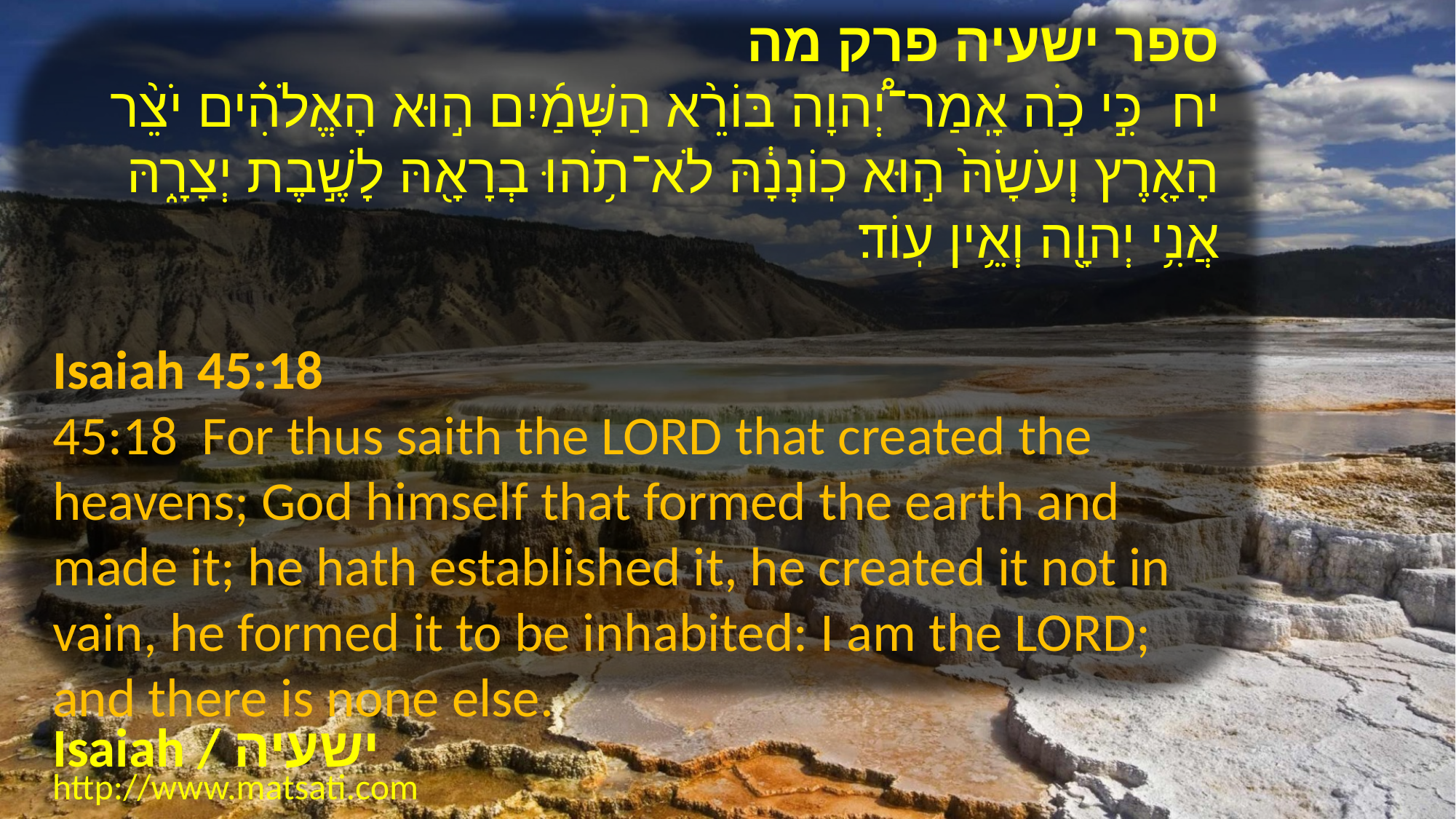

ספר ישעיה פרק מה
יח  כִּ֣י כֹ֣ה אָֽמַר־יְ֠הוָה בּוֹרֵ֨א הַשָּׁמַ֜יִם ה֣וּא הָאֱלֹהִ֗ים יֹצֵ֨ר הָאָ֤רֶץ וְעֹשָׂהּ֙ ה֣וּא כֽוֹנְנָ֔הּ לֹא־תֹ֥הוּ בְרָאָ֖הּ לָשֶׁ֣בֶת יְצָרָ֑הּ אֲנִ֥י יְהוָ֖ה וְאֵ֥ין עֽוֹד׃

Isaiah 45:18
45:18  For thus saith the LORD that created the heavens; God himself that formed the earth and made it; he hath established it, he created it not in vain, he formed it to be inhabited: I am the LORD; and there is none else.

Isaiah / ישעיה
http://www.matsati.com